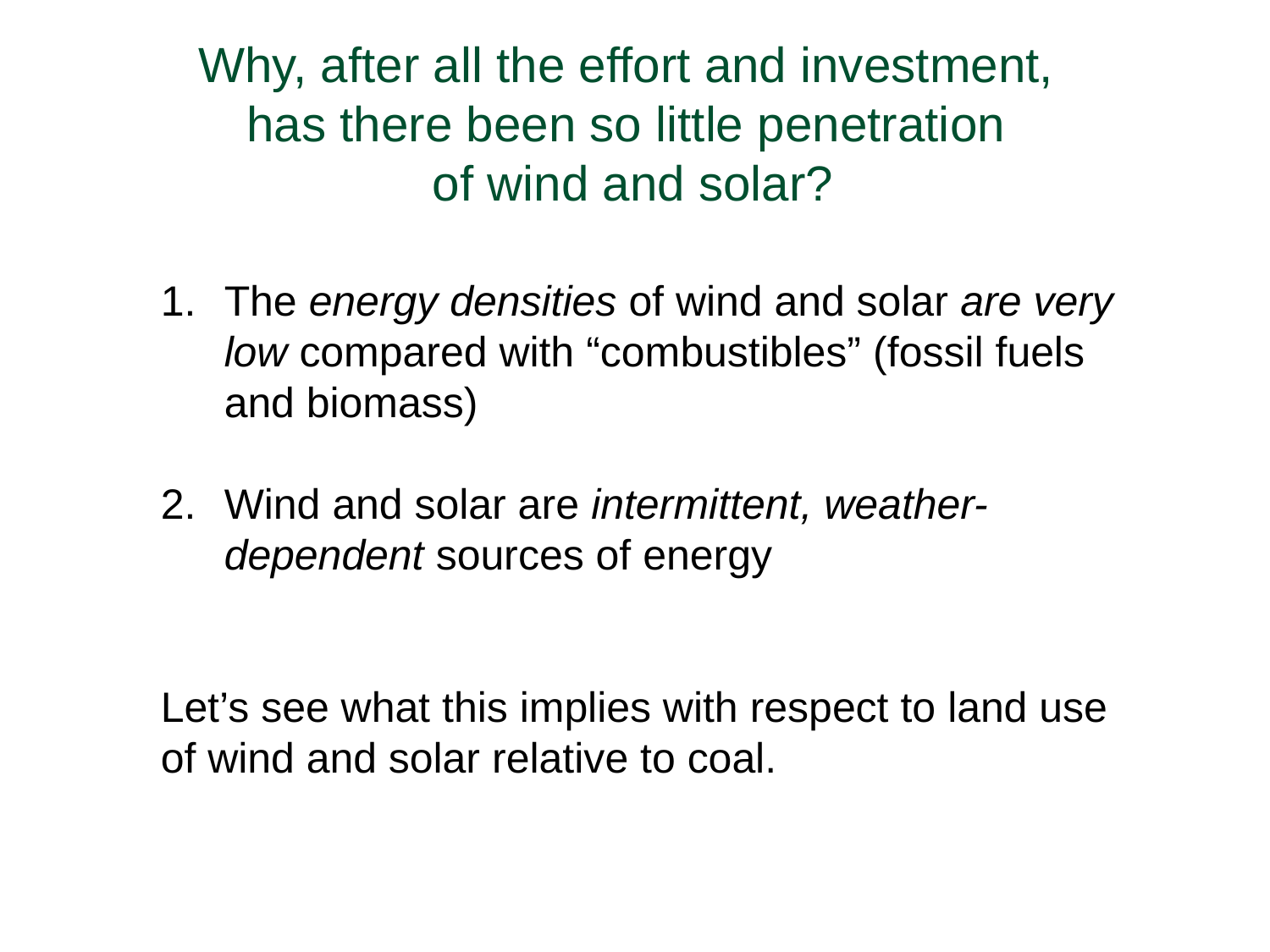

Why, after all the effort and investment,
has there been so little penetration
of wind and solar?
The energy densities of wind and solar are very low compared with “combustibles” (fossil fuels and biomass)

Wind and solar are intermittent, weather-dependent sources of energy
Let’s see what this implies with respect to land use of wind and solar relative to coal.